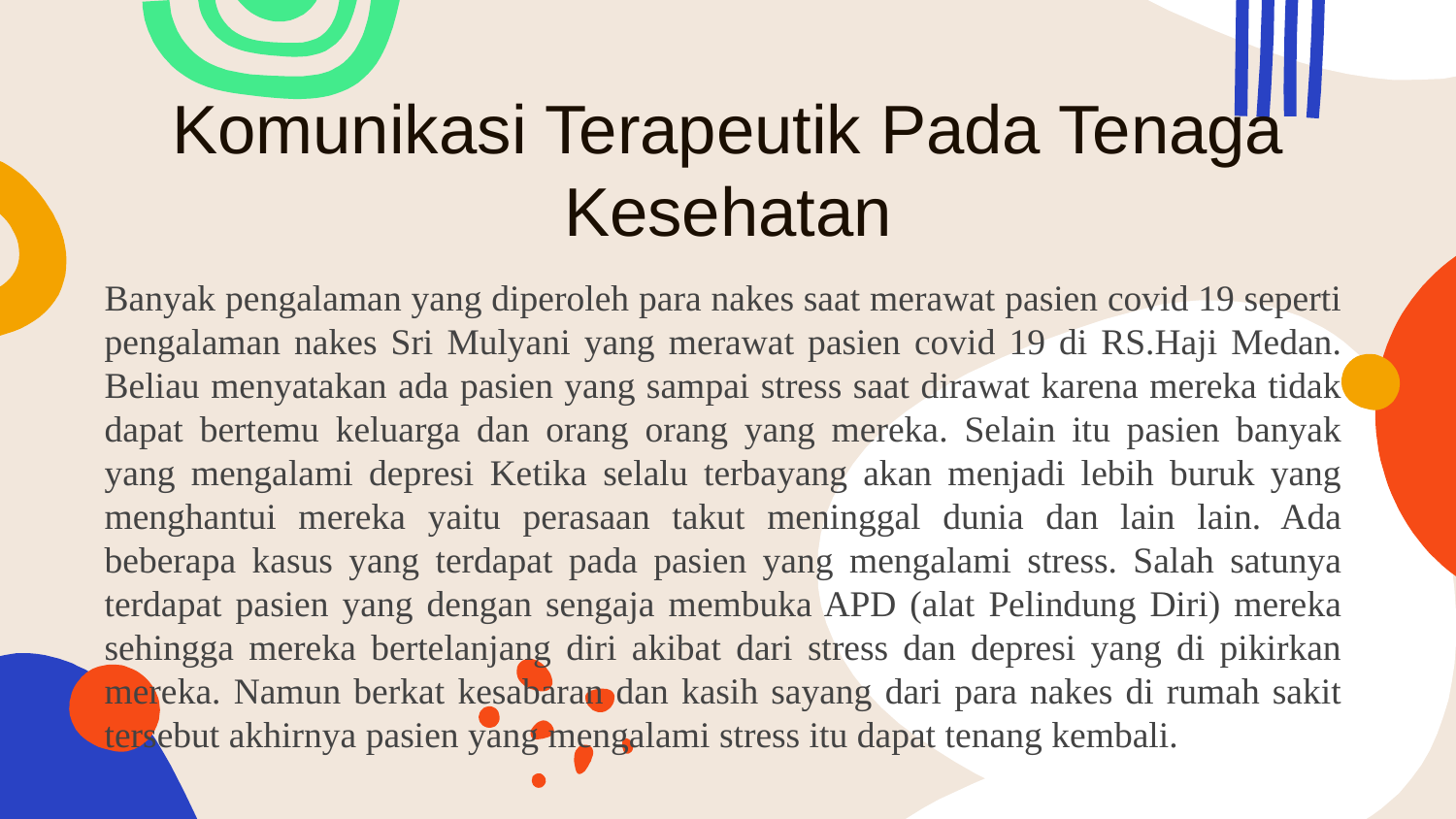

# Komunikasi Terapeutik Pada Tenaga Kesehatan
Banyak pengalaman yang diperoleh para nakes saat merawat pasien covid 19 seperti pengalaman nakes Sri Mulyani yang merawat pasien covid 19 di RS.Haji Medan. Beliau menyatakan ada pasien yang sampai stress saat dirawat karena mereka tidak dapat bertemu keluarga dan orang orang yang mereka. Selain itu pasien banyak yang mengalami depresi Ketika selalu terbayang akan menjadi lebih buruk yang menghantui mereka yaitu perasaan takut meninggal dunia dan lain lain. Ada beberapa kasus yang terdapat pada pasien yang mengalami stress. Salah satunya terdapat pasien yang dengan sengaja membuka APD (alat Pelindung Diri) mereka sehingga mereka bertelanjang diri akibat dari stress dan depresi yang di pikirkan mereka. Namun berkat kesabaran dan kasih sayang dari para nakes di rumah sakit tersebut akhirnya pasien yang mengalami stress itu dapat tenang kembali.